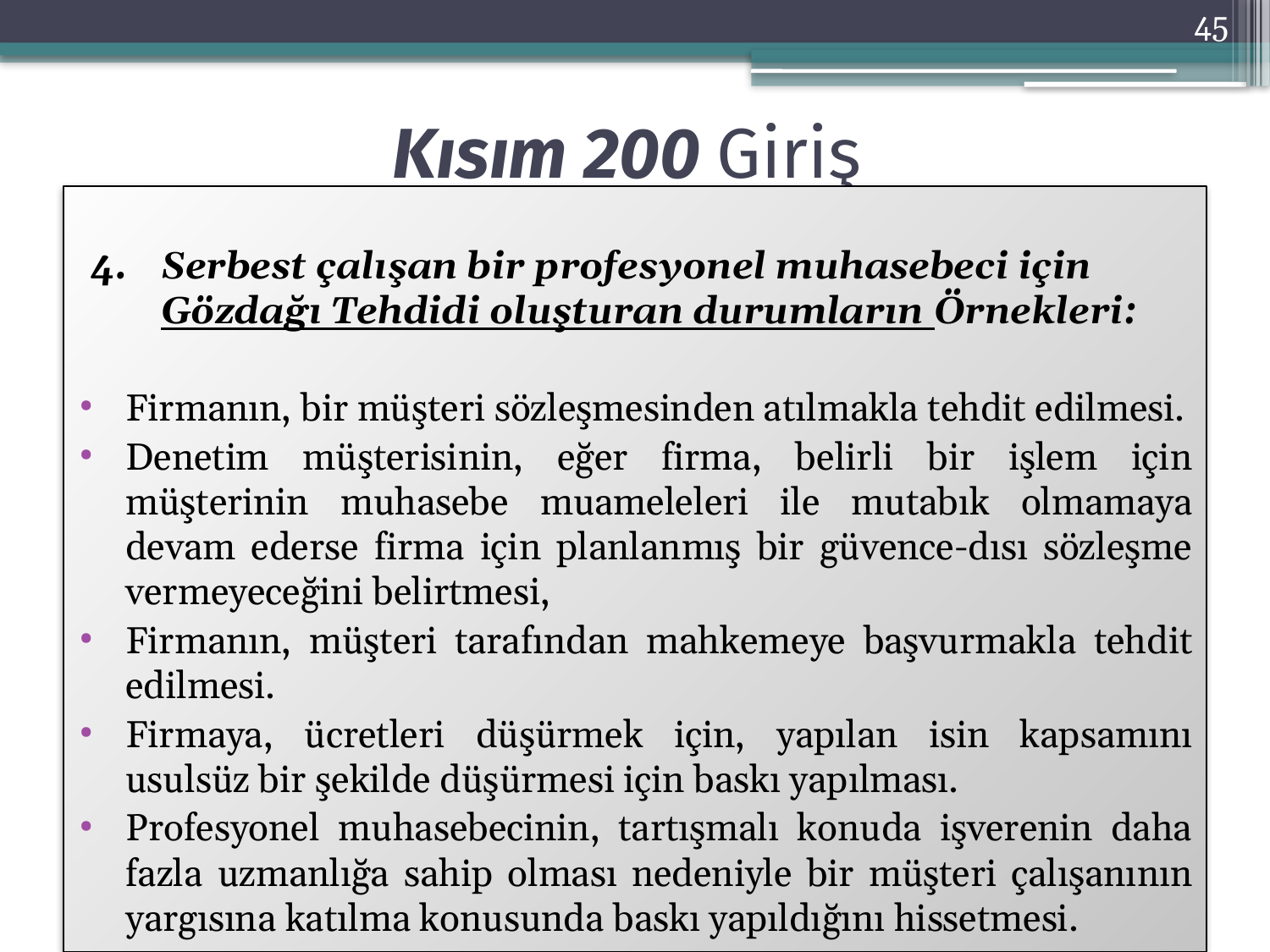

45
# Kısım 200 Giriş

4. 	Serbest çalışan bir profesyonel muhasebeci için Gözdağı Tehdidi oluşturan durumların Örnekleri:

Firmanın, bir müşteri sözleşmesinden atılmakla tehdit edilmesi.
Denetim müşterisinin, eğer firma, belirli bir işlem için müşterinin muhasebe muameleleri ile mutabık olmamaya devam ederse firma için planlanmış bir güvence-dısı sözleşme vermeyeceğini belirtmesi,
Firmanın, müşteri tarafından mahkemeye başvurmakla tehdit edilmesi.
Firmaya, ücretleri düşürmek için, yapılan isin kapsamını usulsüz bir şekilde düşürmesi için baskı yapılması.
Profesyonel muhasebecinin, tartışmalı konuda işverenin daha fazla uzmanlığa sahip olması nedeniyle bir müşteri çalışanının yargısına katılma konusunda baskı yapıldığını hissetmesi.